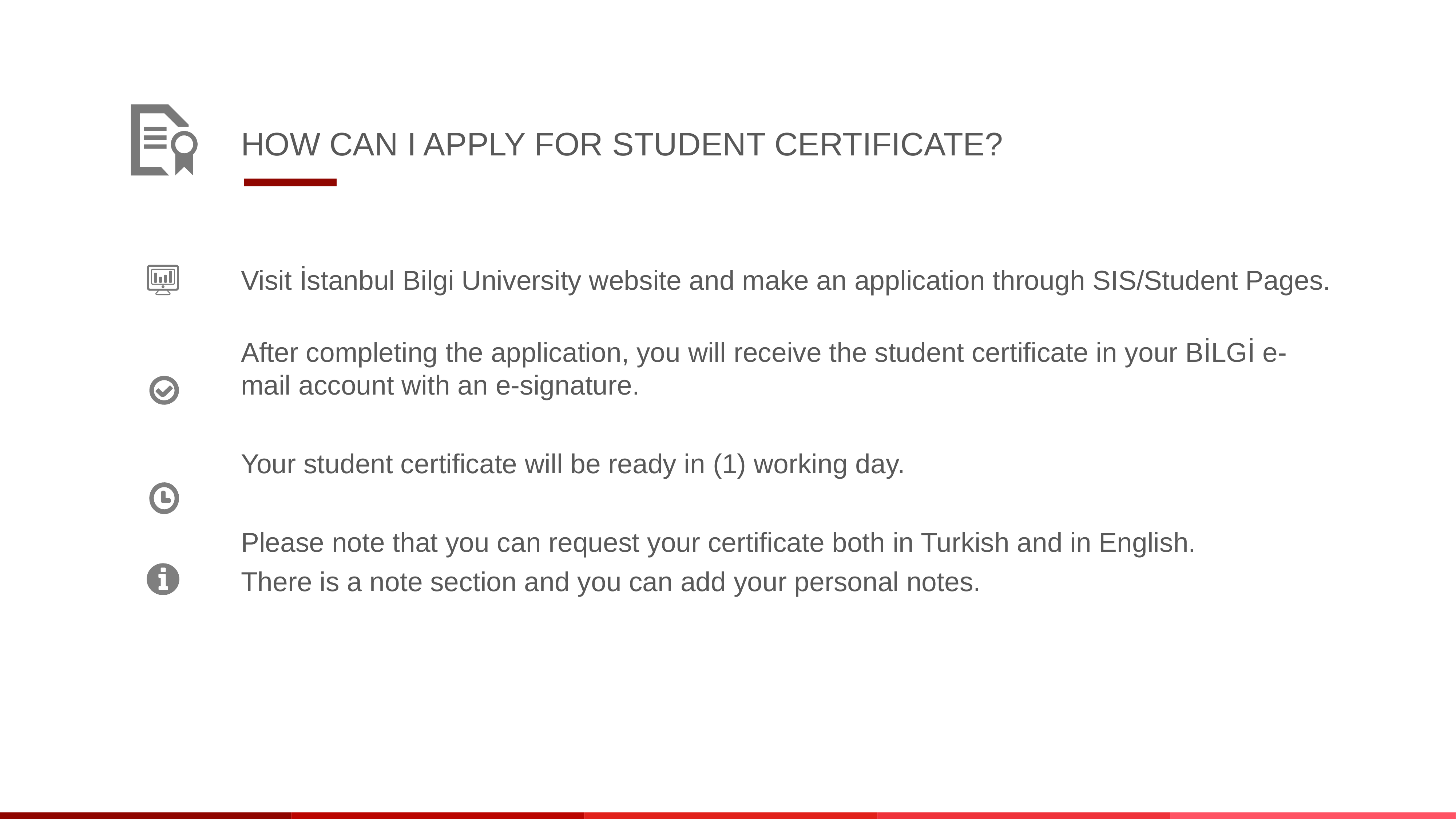

HOW CAN I APPLY FOR STUDENT CERTIFICATE?

Visit İstanbul Bilgi University website and make an application through SIS/Student Pages.

After completing the application, you will receive the student certificate in your BİLGİ e-mail account with an e-signature.

Your student certificate will be ready in (1) working day.

Please note that you can request your certificate both in Turkish and in English.
There is a note section and you can add your personal notes.